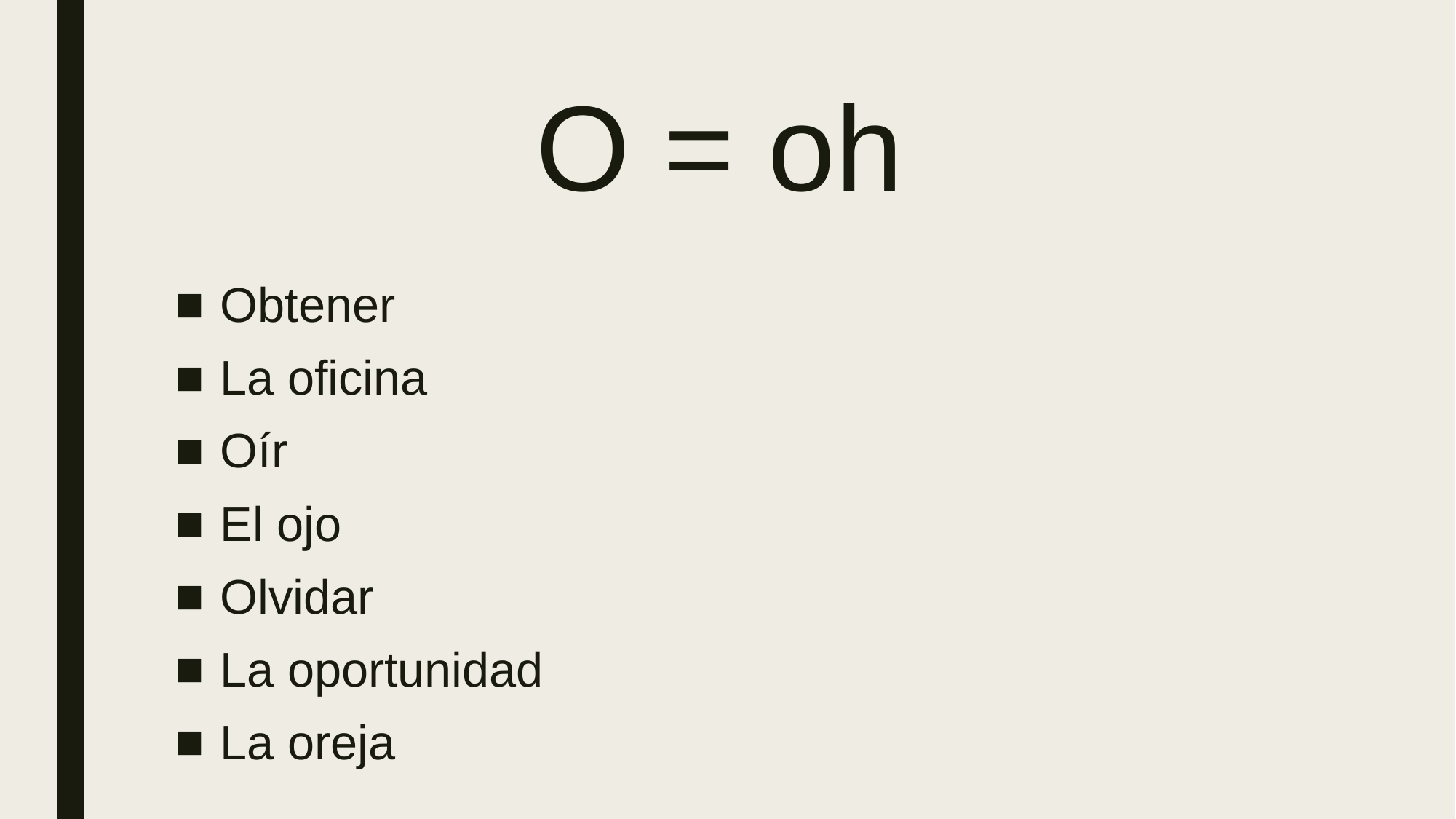

# O = oh
Obtener
La oficina
Oír
El ojo
Olvidar
La oportunidad
La oreja